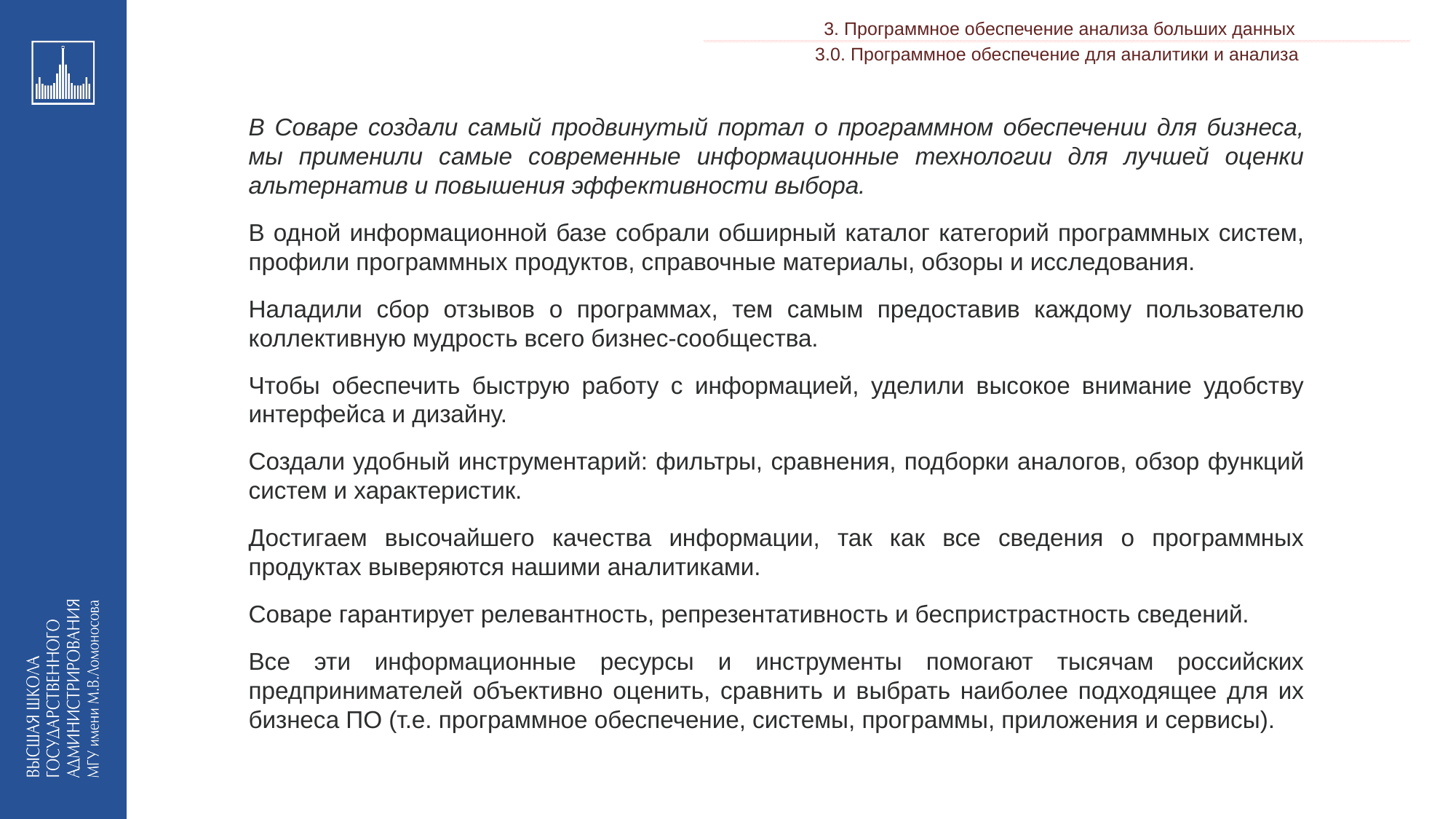

3. Программное обеспечение анализа больших данных
___________________________________________________________________________________________________________________________________________________________________________________________________________________________________________________________________________________________________________________________________________________________________________________________________________________________________________________________________________________________________________________________________________________________________________________________________________________________________________________________________________________________________________________________________________________________________________________________________________________________________________________________________________________________________________________________________________________________________________________________________________________-__________________________________________________________________________________________________________________________________________________________________________________________________________________________________________________________________________________________________________________________________________________________________________________________________________________________________________________________________________________________________________________________________________________________________________________________________________________________________________________________________________________________________________________________________________________________________________________________________________________________________________________________________________________________________________________________________________________________________________________________________________________
3.0. Программное обеспечение для аналитики и анализа
В Соваре создали самый продвинутый портал о программном обеспечении для бизнеса, мы применили самые современные информационные технологии для лучшей оценки альтернатив и повышения эффективности выбора.
В одной информационной базе собрали обширный каталог категорий программных систем, профили программных продуктов, справочные материалы, обзоры и исследования.
Наладили сбор отзывов о программах, тем самым предоставив каждому пользователю коллективную мудрость всего бизнес-сообщества.
Чтобы обеспечить быструю работу с информацией, уделили высокое внимание удобству интерфейса и дизайну.
Создали удобный инструментарий: фильтры, сравнения, подборки аналогов, обзор функций систем и характеристик.
Достигаем высочайшего качества информации, так как все сведения о программных продуктах выверяются нашими аналитиками.
Соваре гарантирует релевантность, репрезентативность и беспристрастность сведений.
Все эти информационные ресурсы и инструменты помогают тысячам российских предпринимателей объективно оценить, сравнить и выбрать наиболее подходящее для их бизнеса ПО (т.е. программное обеспечение, системы, программы, приложения и сервисы).